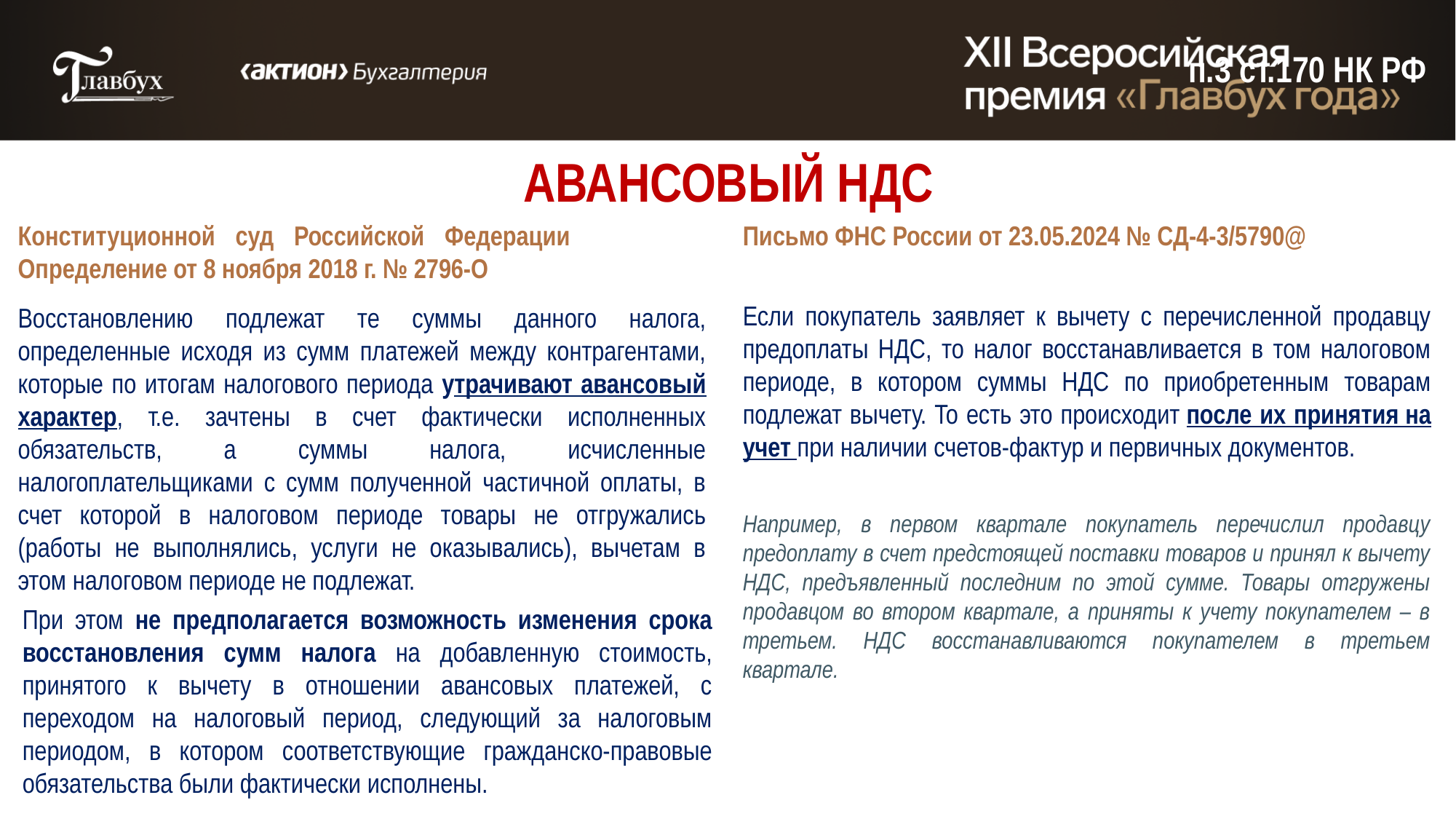

п.3 ст.170 НК РФ
# АВАНСОВЫЙ НДС
Конституционной суд Российской Федерации Определение от 8 ноября 2018 г. № 2796-О
Письмо ФНС России от 23.05.2024 № СД-4-3/5790@
Если покупатель заявляет к вычету с перечисленной продавцу предоплаты НДС, то налог восстанавливается в том налоговом периоде, в котором суммы НДС по приобретенным товарам подлежат вычету. То есть это происходит после их принятия на учет при наличии счетов-фактур и первичных документов.
Восстановлению подлежат те суммы данного налога, определенные исходя из сумм платежей между контрагентами, которые по итогам налогового периода утрачивают авансовый характер, т.е. зачтены в счет фактически исполненных обязательств, а суммы налога, исчисленные налогоплательщиками с сумм полученной частичной оплаты, в счет которой в налоговом периоде товары не отгружались (работы не выполнялись, услуги не оказывались), вычетам в этом налоговом периоде не подлежат.
Например, в первом квартале покупатель перечислил продавцу предоплату в счет предстоящей поставки товаров и принял к вычету НДС, предъявленный последним по этой сумме. Товары отгружены продавцом во втором квартале, а приняты к учету покупателем – в третьем. НДС восстанавливаются покупателем в третьем квартале.
При этом не предполагается возможность изменения срока восстановления сумм налога на добавленную стоимость, принятого к вычету в отношении авансовых платежей, с переходом на налоговый период, следующий за налоговым периодом, в котором соответствующие гражданско-правовые обязательства были фактически исполнены.